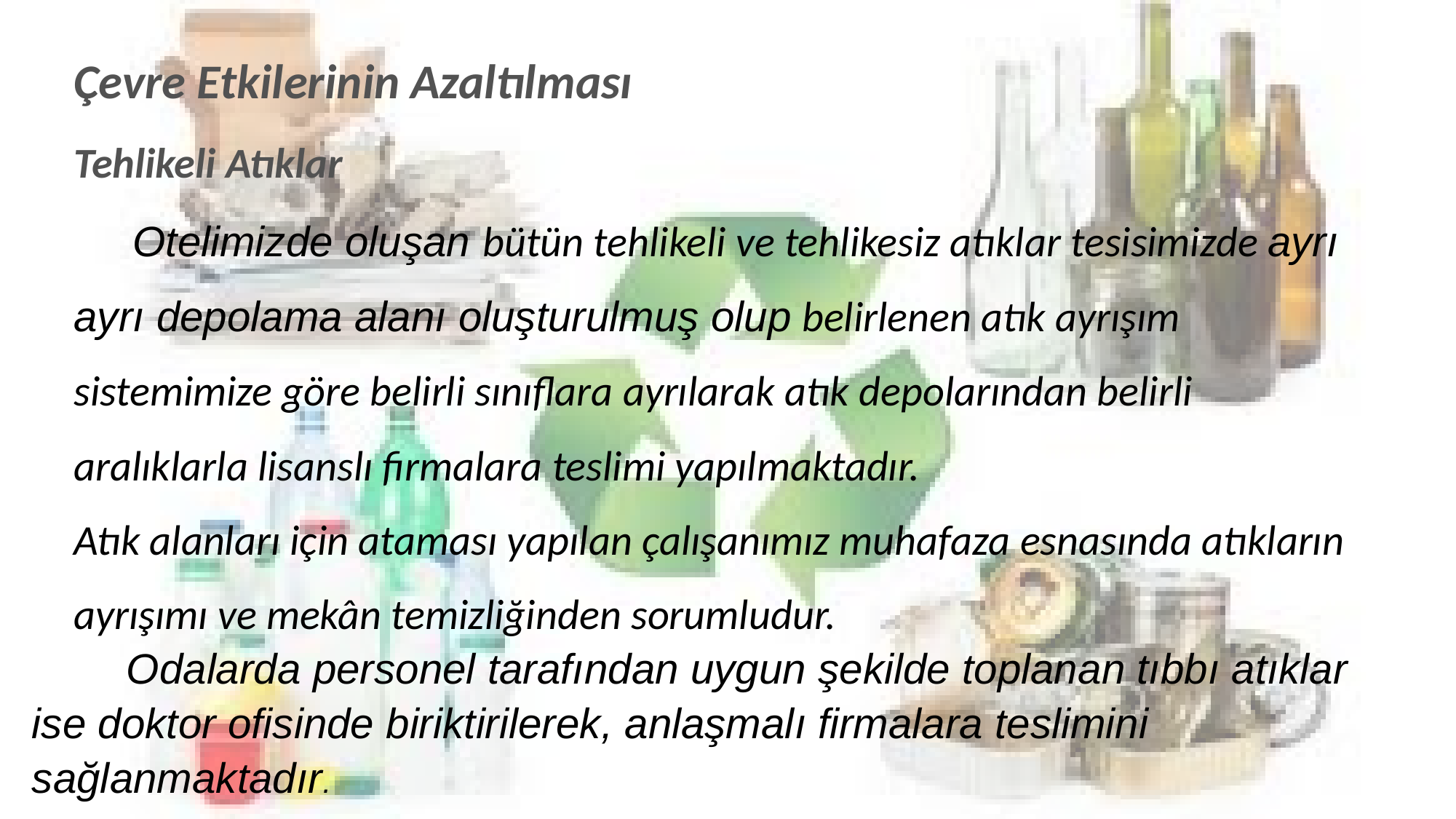

Çevre Etkilerinin Azaltılması
Tehlikeli Atıklar
     Otelimizde oluşan bütün tehlikeli ve tehlikesiz atıklar tesisimizde ayrı ayrı depolama alanı oluşturulmuş olup belirlenen atık ayrışım sistemimize göre belirli sınıflara ayrılarak atık depolarından belirli aralıklarla lisanslı firmalara teslimi yapılmaktadır.
Atık alanları için ataması yapılan çalışanımız muhafaza esnasında atıkların ayrışımı ve mekân temizliğinden sorumludur.
        Odalarda personel tarafından uygun şekilde toplanan tıbbı atıklar ise doktor ofisinde biriktirilerek, anlaşmalı firmalara teslimini sağlanmaktadır.
.